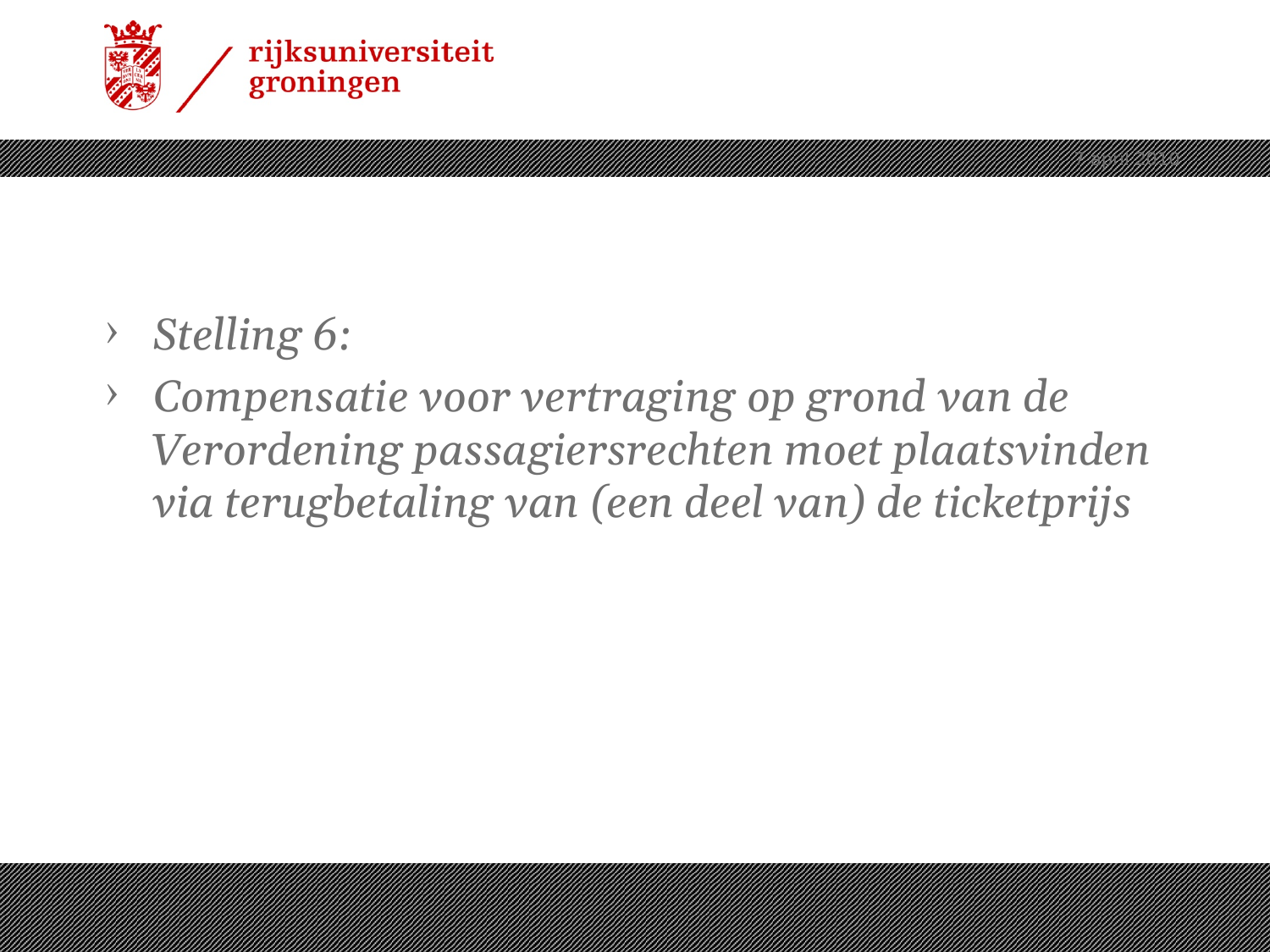

7 april 2010
Stelling 6:
Compensatie voor vertraging op grond van de Verordening passagiersrechten moet plaatsvinden via terugbetaling van (een deel van) de ticketprijs